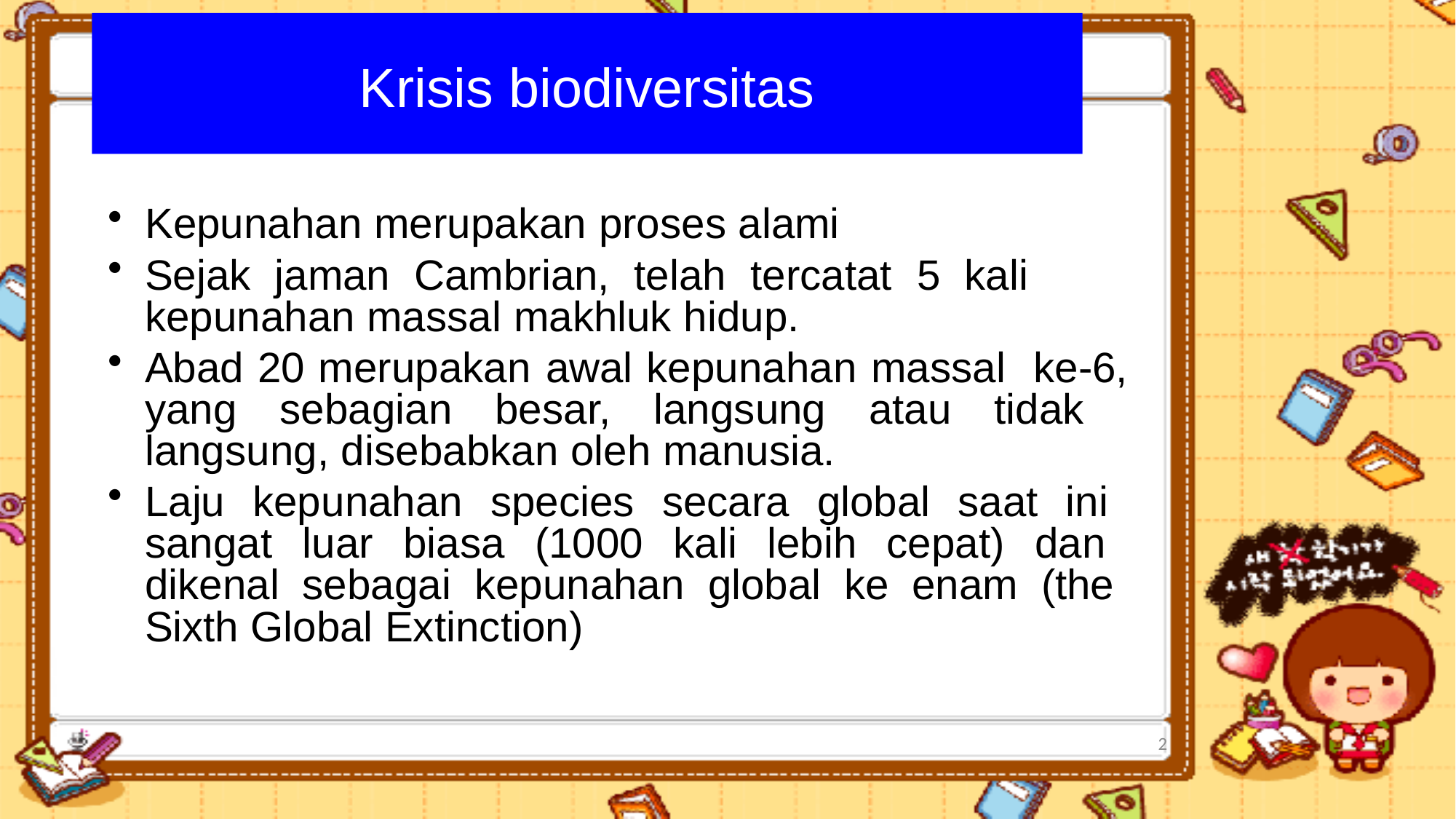

# Krisis biodiversitas
Kepunahan merupakan proses alami
Sejak jaman Cambrian, telah tercatat 5 kali  kepunahan massal makhluk hidup.
Abad 20 merupakan awal kepunahan massal  ke-6, yang sebagian besar, langsung atau tidak  langsung, disebabkan oleh manusia.
Laju kepunahan species secara global saat ini  sangat luar biasa (1000 kali lebih cepat) dan  dikenal sebagai kepunahan global ke enam (the  Sixth Global Extinction)
2